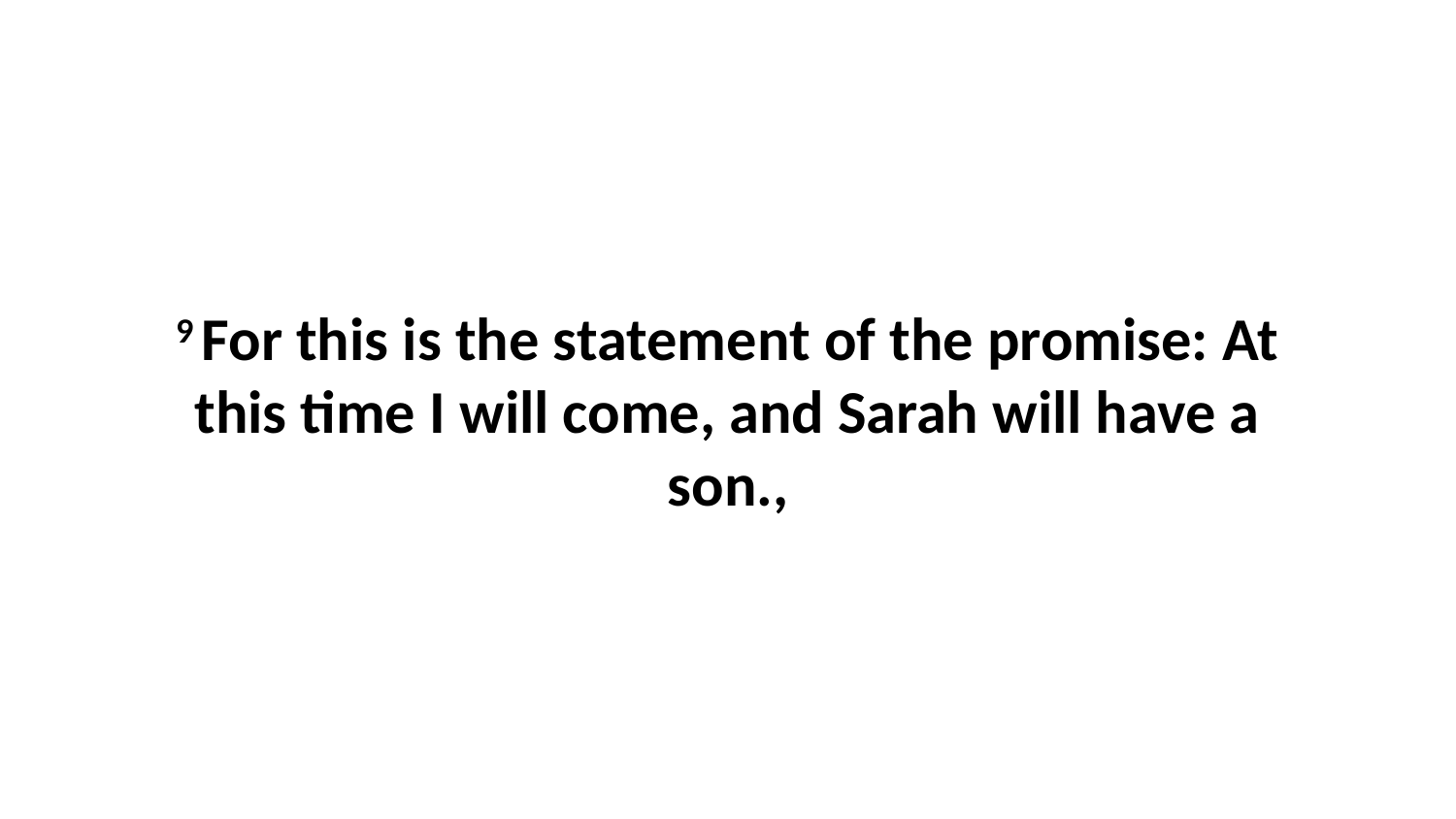

9 For this is the statement of the promise: At this time I will come, and Sarah will have a son.,